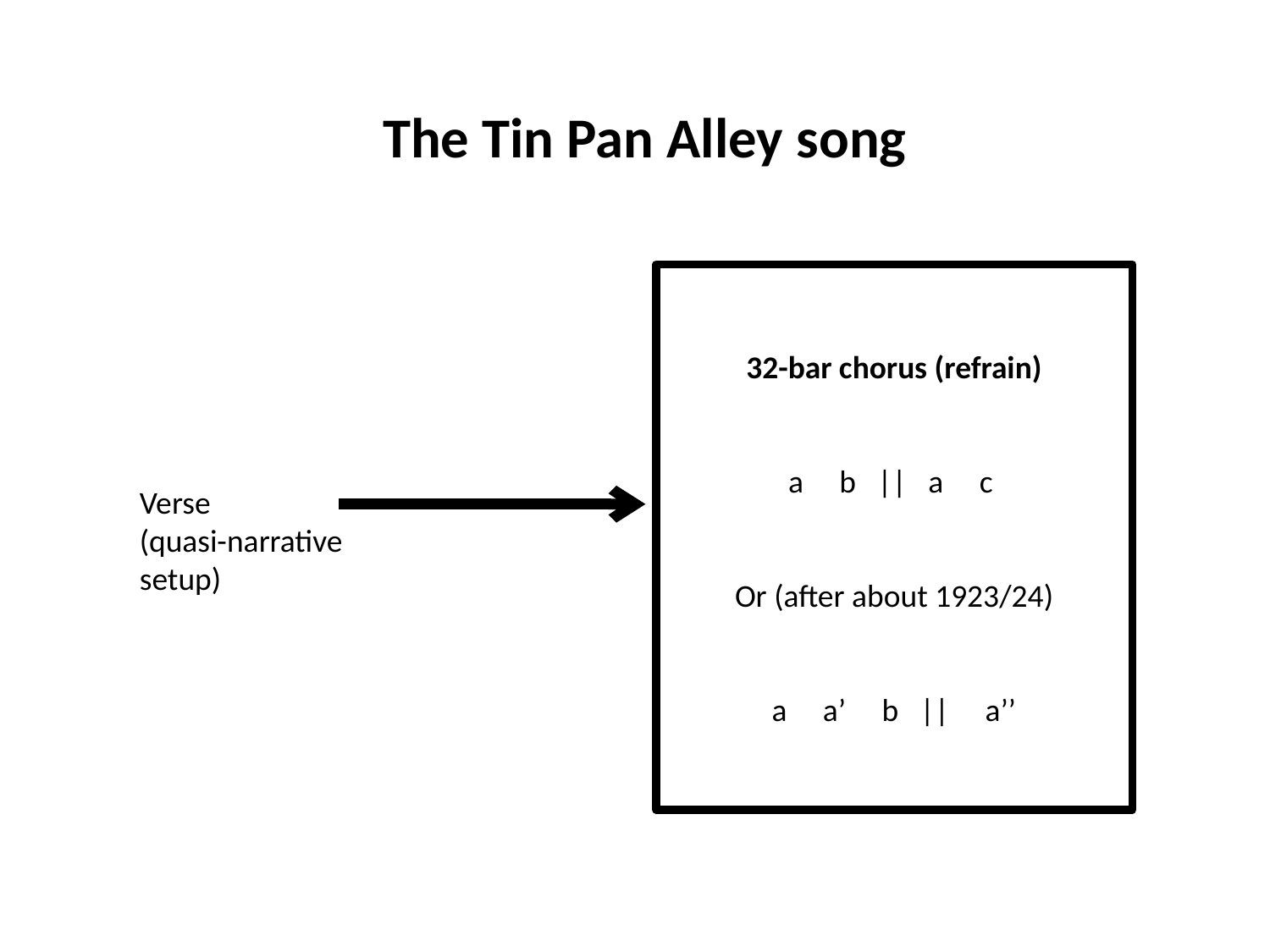

The Tin Pan Alley song

32-bar chorus (refrain)

a     b   ||   a     c

Or (after about 1923/24)

a     a’     b   ||     a’’

Verse
(quasi-narrative setup)